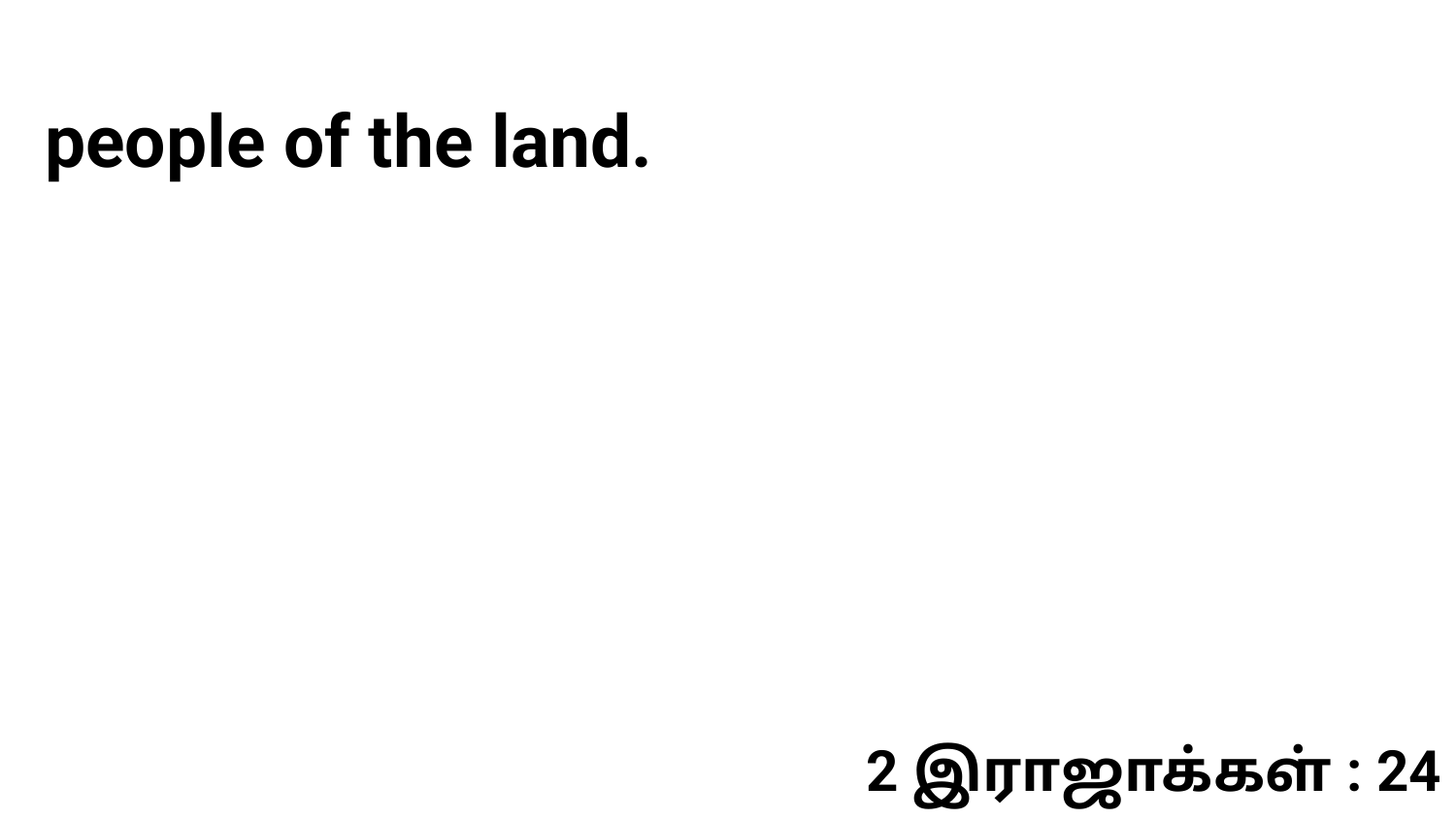

people of the land.
2 இராஜாக்கள் : 24